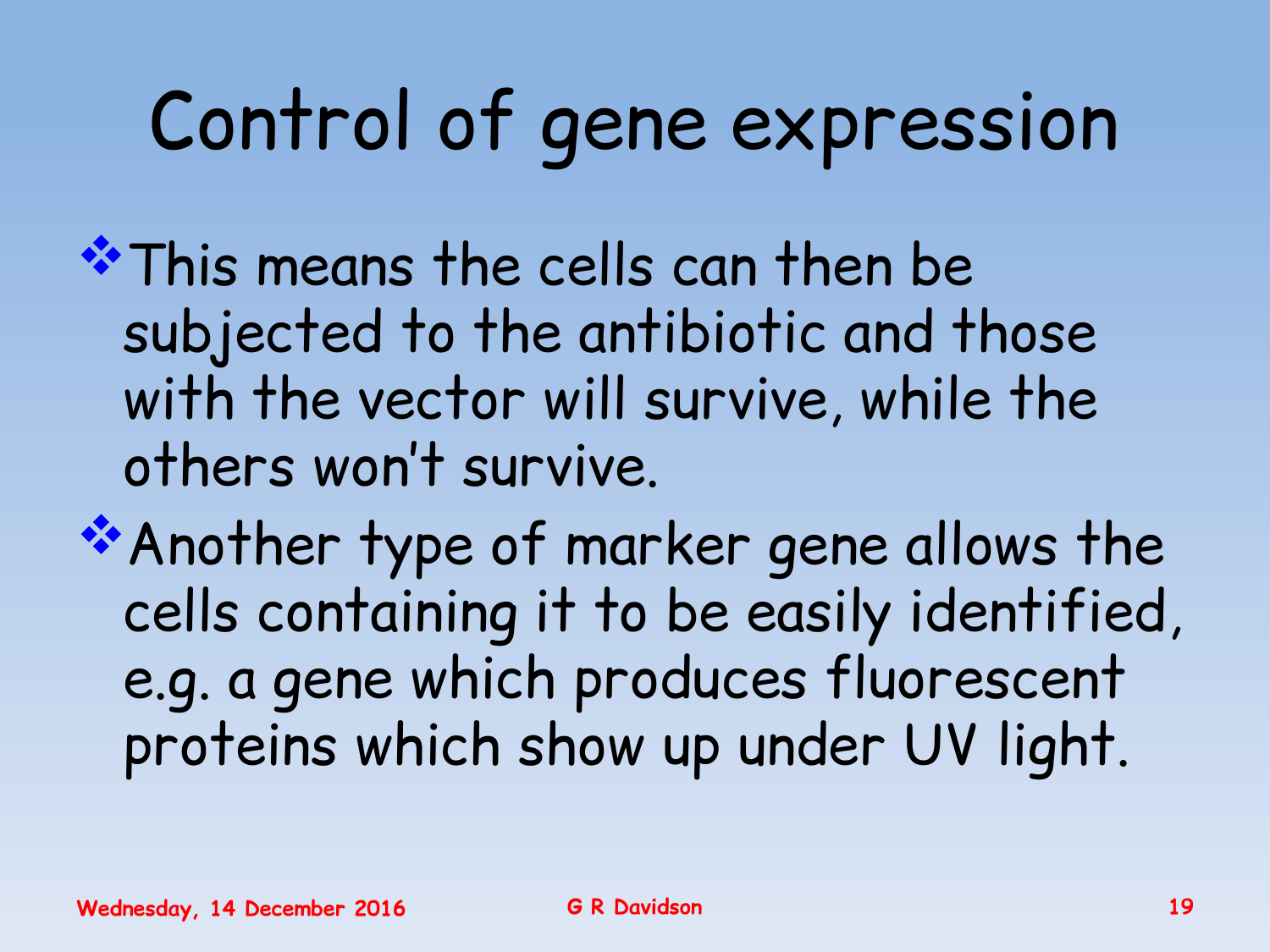

# Control of gene expression
This means the cells can then be subjected to the antibiotic and those with the vector will survive, while the others won’t survive.
Another type of marker gene allows the cells containing it to be easily identified, e.g. a gene which produces fluorescent proteins which show up under UV light.
Wednesday, 14 December 2016
G R Davidson
19